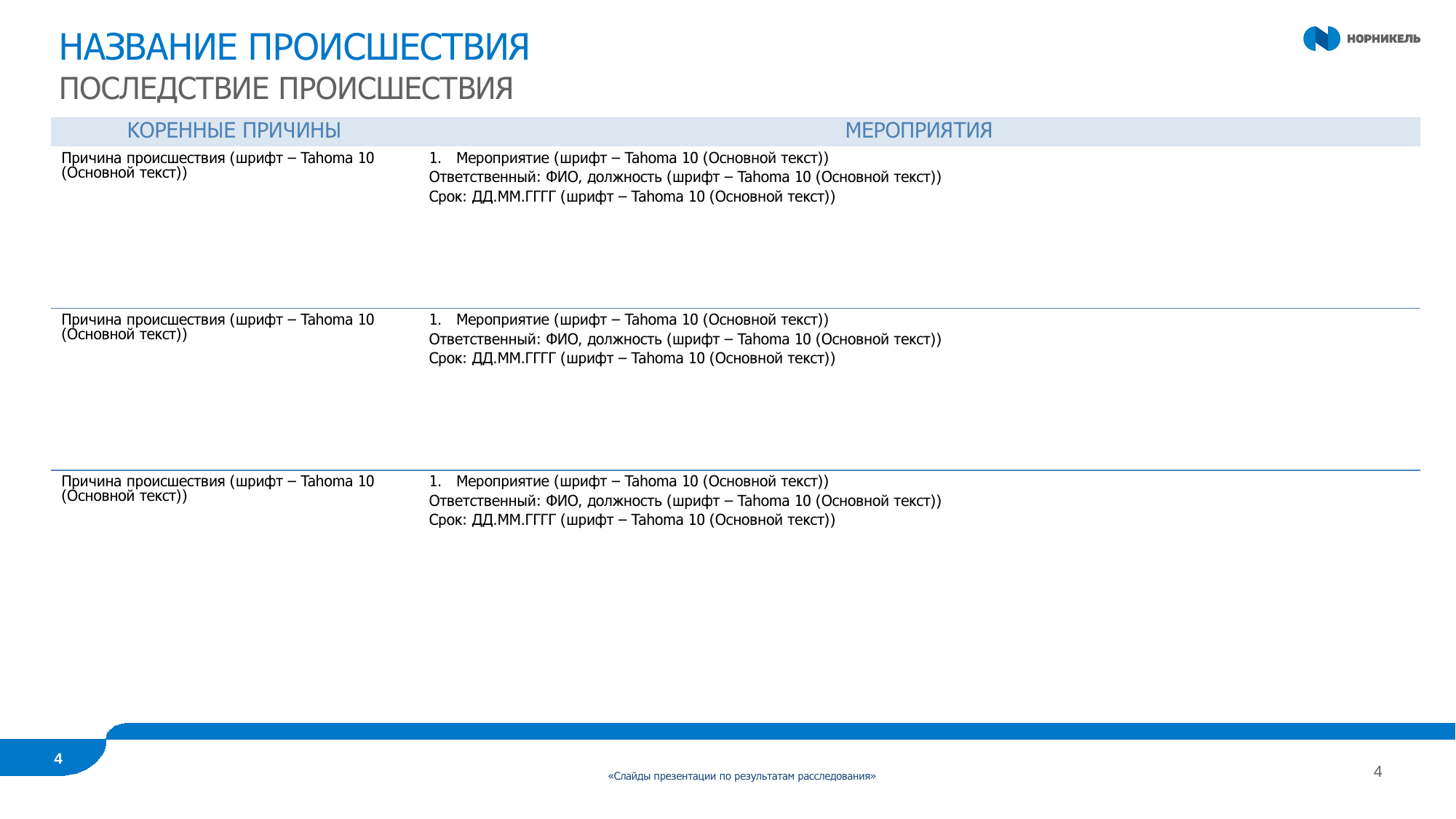

НАЗВАНИЕ ПРОИСШЕСТВИЯ
ПОСЛЕДСТВИЕ ПРОИСШЕСТВИЯ
| КОРЕННЫЕ ПРИЧИНЫ | МЕРОПРИЯТИЯ |
| --- | --- |
| Причина происшествия (шрифт – Tahoma 10 (Основной текст)) | Мероприятие (шрифт – Tahoma 10 (Основной текст)) Ответственный: ФИО, должность (шрифт – Tahoma 10 (Основной текст)) Срок: ДД.ММ.ГГГГ (шрифт – Tahoma 10 (Основной текст)) |
| Причина происшествия (шрифт – Tahoma 10 (Основной текст)) | Мероприятие (шрифт – Tahoma 10 (Основной текст)) Ответственный: ФИО, должность (шрифт – Tahoma 10 (Основной текст)) Срок: ДД.ММ.ГГГГ (шрифт – Tahoma 10 (Основной текст)) |
| Причина происшествия (шрифт – Tahoma 10 (Основной текст)) | Мероприятие (шрифт – Tahoma 10 (Основной текст)) Ответственный: ФИО, должность (шрифт – Tahoma 10 (Основной текст)) Срок: ДД.ММ.ГГГГ (шрифт – Tahoma 10 (Основной текст)) |
4
«Слайды презентации по результатам расследования»